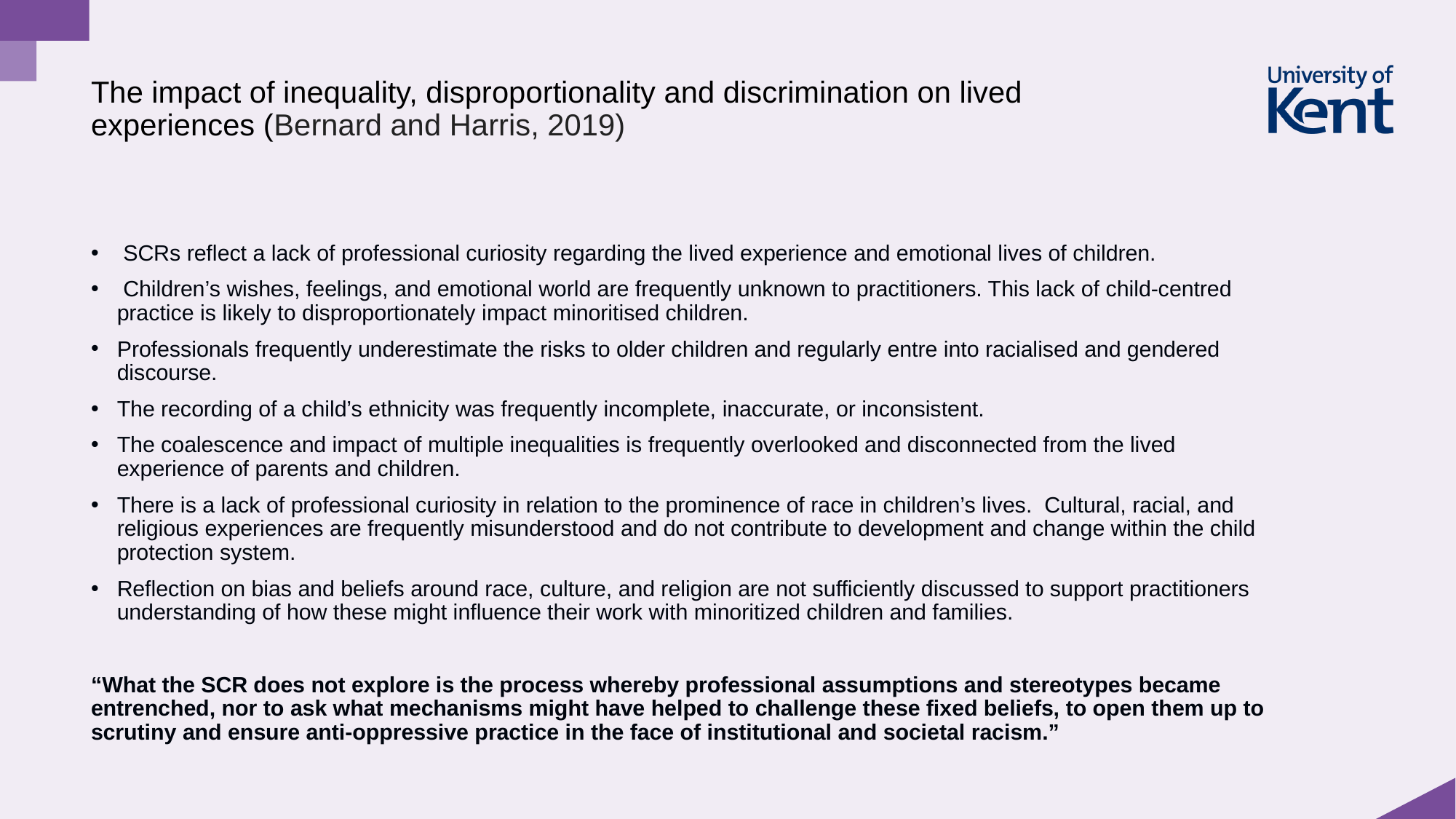

# The impact of inequality, disproportionality and discrimination on lived experiences (Bernard and Harris, 2019)
 SCRs reflect a lack of professional curiosity regarding the lived experience and emotional lives of children.
 Children’s wishes, feelings, and emotional world are frequently unknown to practitioners. This lack of child-centred practice is likely to disproportionately impact minoritised children.
Professionals frequently underestimate the risks to older children and regularly entre into racialised and gendered discourse.
The recording of a child’s ethnicity was frequently incomplete, inaccurate, or inconsistent.
The coalescence and impact of multiple inequalities is frequently overlooked and disconnected from the lived experience of parents and children.
There is a lack of professional curiosity in relation to the prominence of race in children’s lives.  Cultural, racial, and religious experiences are frequently misunderstood and do not contribute to development and change within the child protection system.
Reflection on bias and beliefs around race, culture, and religion are not sufficiently discussed to support practitioners understanding of how these might influence their work with minoritized children and families.

“What the SCR does not explore is the process whereby professional assumptions and stereotypes became entrenched, nor to ask what mechanisms might have helped to challenge these fixed beliefs, to open them up to scrutiny and ensure anti-oppressive practice in the face of institutional and societal racism.”